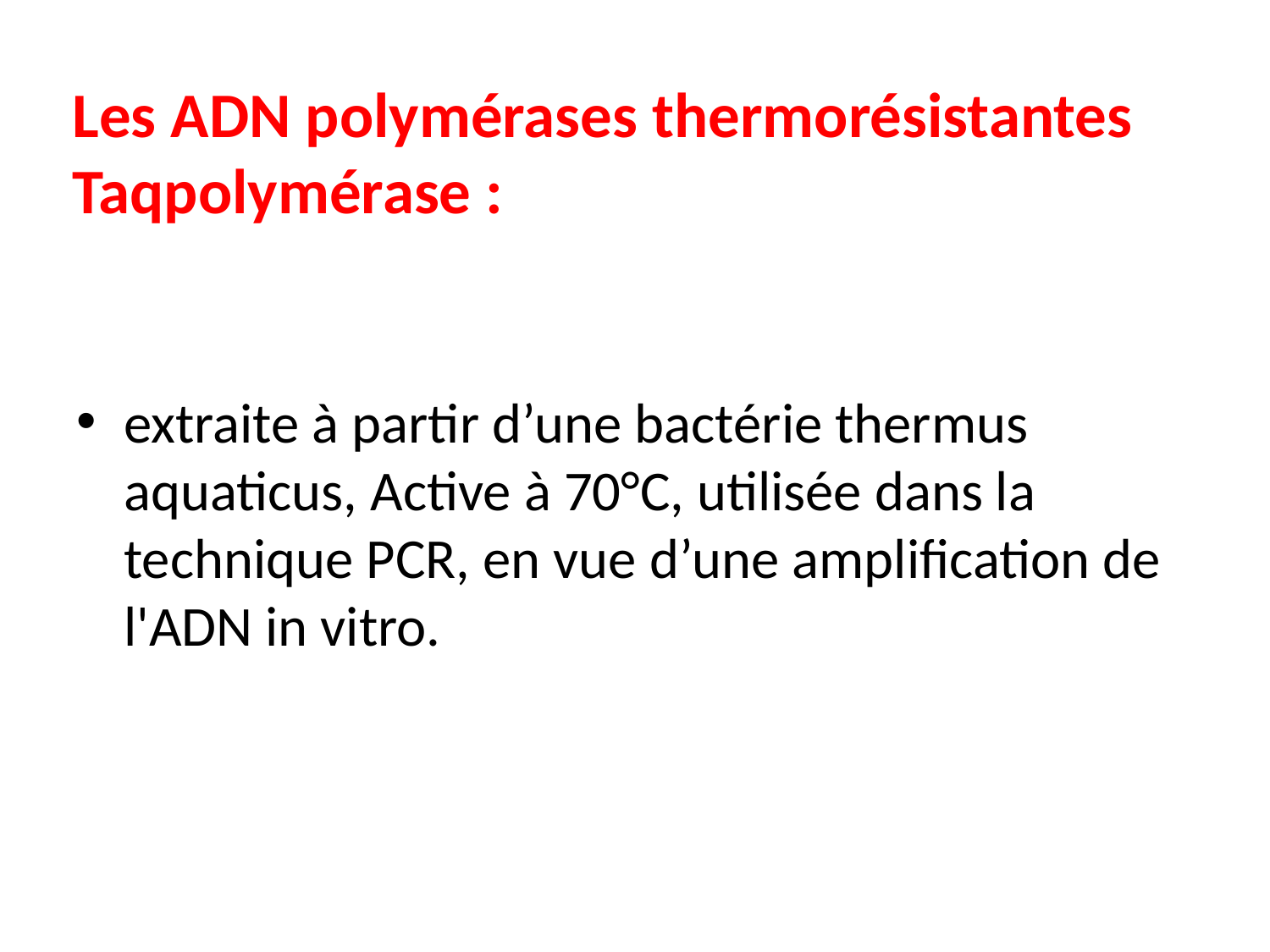

# Les ADN polymérases thermorésistantes Taqpolymérase :

extraite à partir d’une bactérie thermus aquaticus, Active à 70°C, utilisée dans la technique PCR, en vue d’une amplification de l'ADN in vitro.